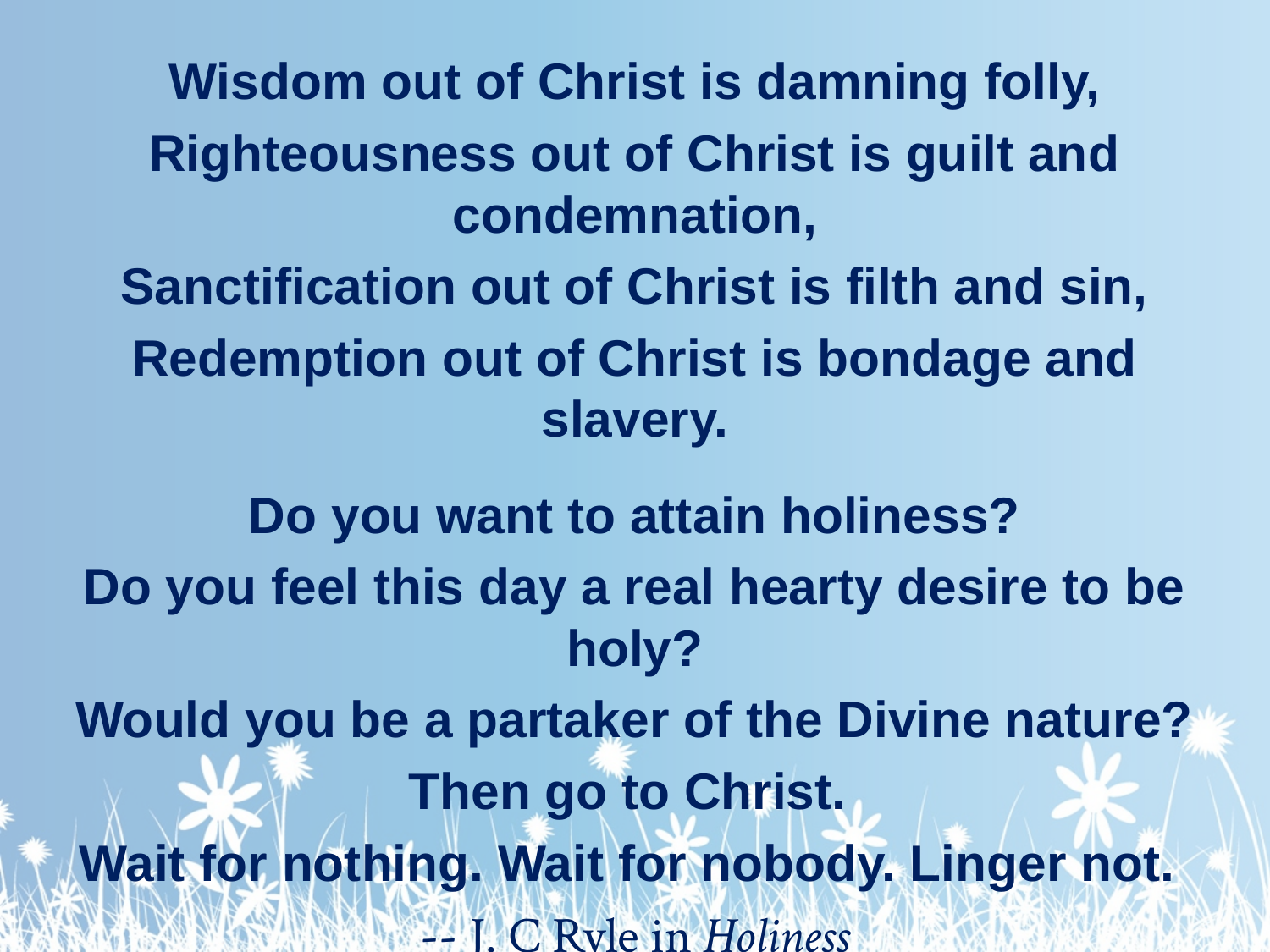

Wisdom out of Christ is damning folly,
Righteousness out of Christ is guilt and condemnation,
Sanctification out of Christ is filth and sin,
Redemption out of Christ is bondage and slavery.

Do you want to attain holiness?
Do you feel this day a real hearty desire to be holy?
Would you be a partaker of the Divine nature?
Then go to Christ.
Wait for nothing. Wait for nobody. Linger not.
-- J. C Ryle in Holiness